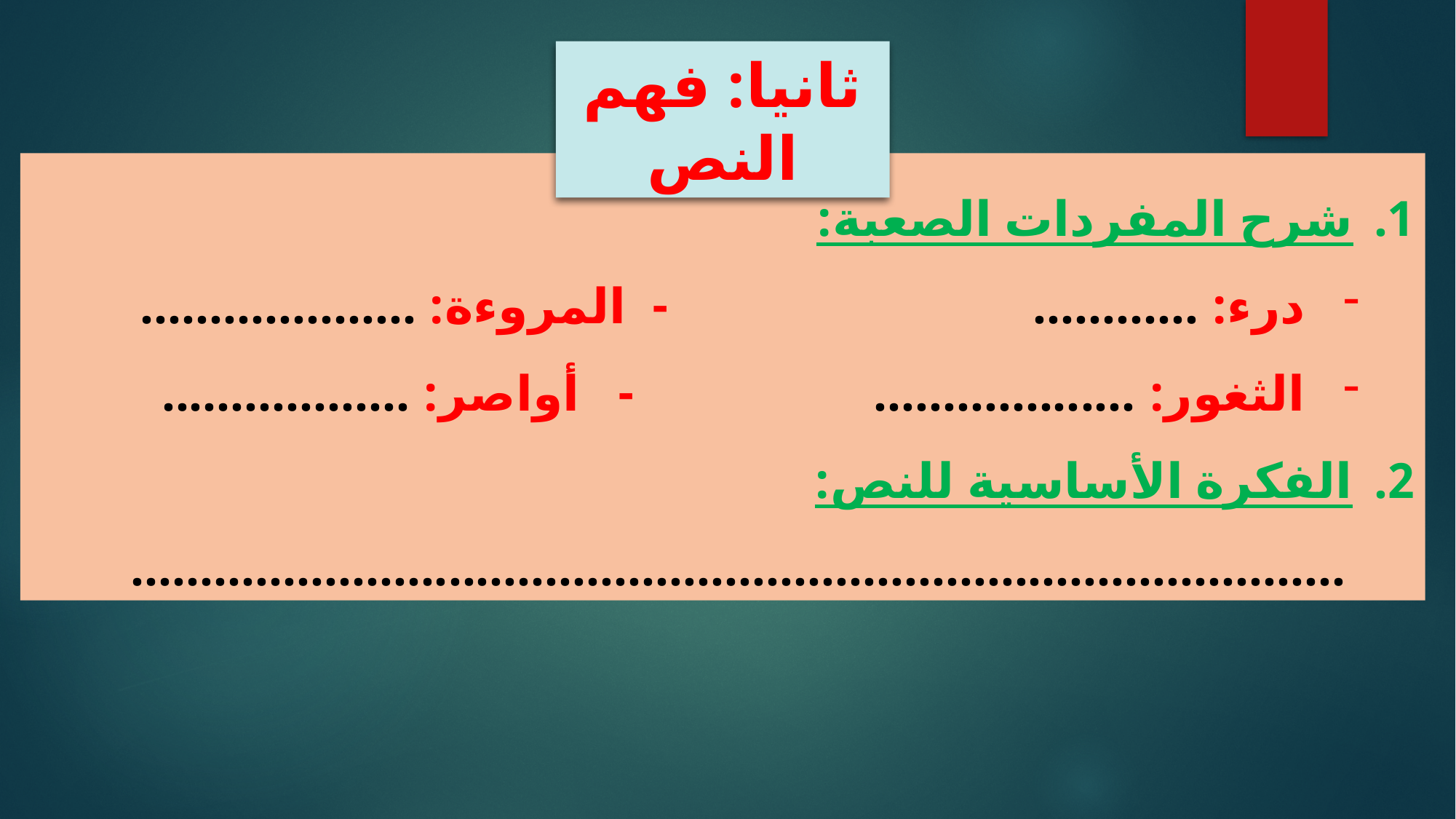

ثانيا: فهم النص
شرح المفردات الصعبة:
درء: ............                             -  المروءة: ....................
الثغور: ...................                   -   أواصر: ..................
الفكرة الأساسية للنص:
 ........................................................................................